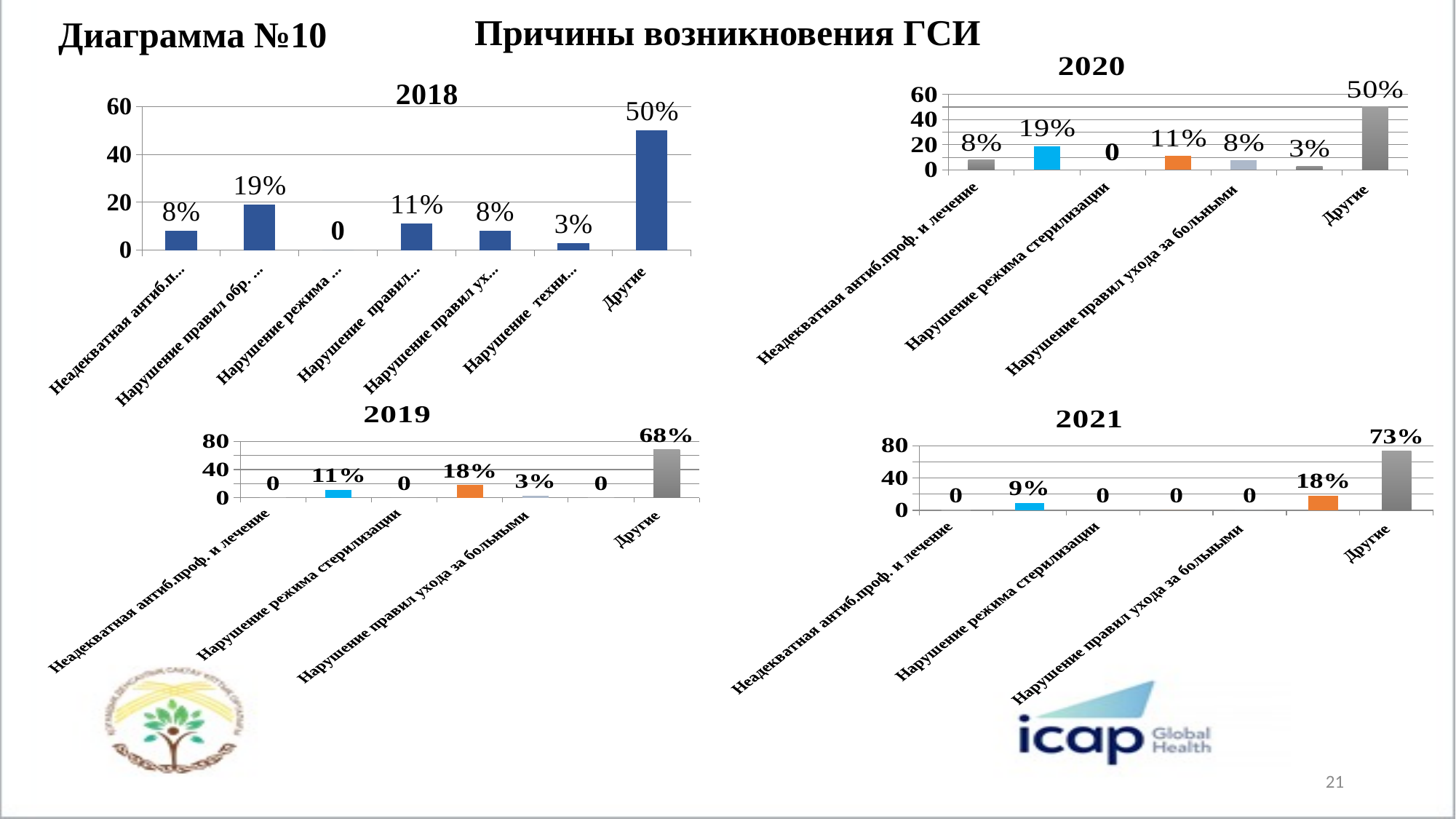

Причины возникновения ГСИ
Диаграмма №10

### Chart: 2020

| Category | 2018 |
|---|---|
| Неадекватная антиб.проф. и лечение
 | 8.0 |
| Нарушение правил обр. рук  медперсонала  | 19.0 |
| Нарушение режима стерилизации
 | 0.0 |
| Нарушение  правил дезинфекции

 | 11.0 |
| Нарушение правил ухода за больными
 | 8.0 |
| Нарушение  техники операции

 | 3.0 |
| Другие
 | 50.0 |

### Chart: 2018

| Category | 2018 |
|---|---|
| Неадекватная антиб.проф. и лечение
 | 8.0 |
| Нарушение правил обр. рук  медперсонала  | 19.0 |
| Нарушение режима стерилизации
 | 0.0 |
| Нарушение  правил дезинфекции

 | 11.0 |
| Нарушение правил ухода за больными
 | 8.0 |
| Нарушение  техники операции

 | 3.0 |
| Другие
 | 50.0 |

### Chart: 2019

| Category | 2019 |
|---|---|
| Неадекватная антиб.проф. и лечение
 | 0.0 |
| Нарушение правил обр. рук  медперсонала  | 11.0 |
| Нарушение режима стерилизации
 | 0.0 |
| Нарушение  правил дезинфекции

 | 18.0 |
| Нарушение правил ухода за больными
 | 3.0 |
| Нарушение  техники операции

 | 0.0 |
| Другие
 | 68.0 |

### Chart: 2021

| Category | 2021 |
|---|---|
| Неадекватная антиб.проф. и лечение
 | 0.0 |
| Нарушение правил обр. рук  медперсонала  | 9.0 |
| Нарушение режима стерилизации
 | 0.0 |
| Нарушение  правил дезинфекции

 | 0.0 |
| Нарушение правил ухода за больными
 | 0.0 |
| Нарушение  техники операции

 | 18.0 |
| Другие
 | 73.0 |21